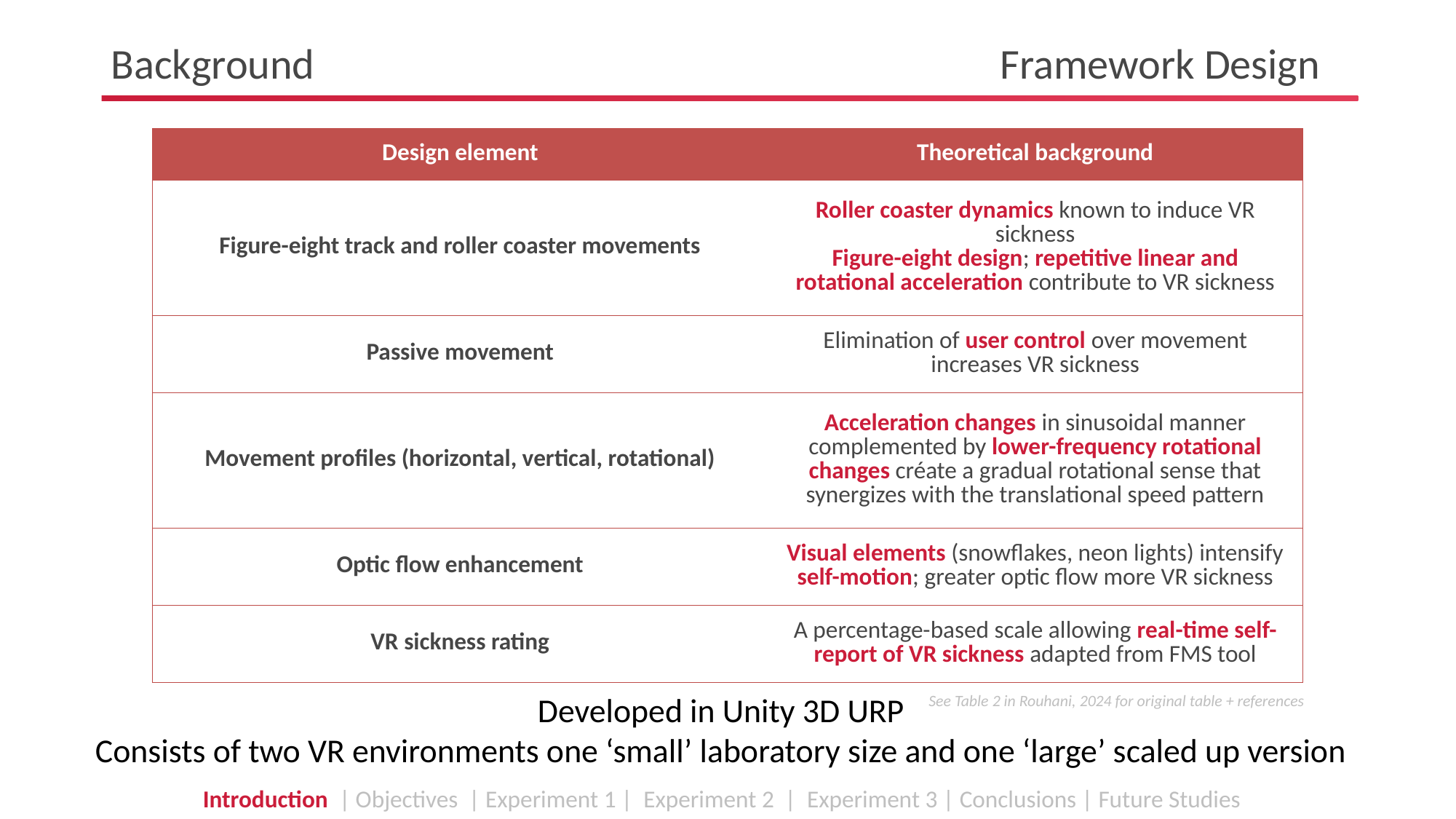

# Background	      					             Framework Design
| Design element | Theoretical background |
| --- | --- |
| Figure-eight track and roller coaster movements | Roller coaster dynamics known to induce VR sickness Figure-eight design; repetitive linear and rotational acceleration contribute to VR sickness |
| Passive movement | Elimination of user control over movement increases VR sickness |
| Movement profiles (horizontal, vertical, rotational) | Acceleration changes in sinusoidal manner complemented by lower-frequency rotational changes créate a gradual rotational sense that synergizes with the translational speed pattern |
| Optic flow enhancement | Visual elements (snowflakes, neon lights) intensify self-motion; greater optic flow more VR sickness |
| VR sickness rating | A percentage-based scale allowing real-time self-report of VR sickness adapted from FMS tool |
Developed in Unity 3D URP
Consists of two VR environments one ‘small’ laboratory size and one ‘large’ scaled up version
See Table 2 in Rouhani, 2024 for original table + references
Introduction  | Objectives  | Experiment 1 |  Experiment 2  |  Experiment 3 | Conclusions | Future Studies